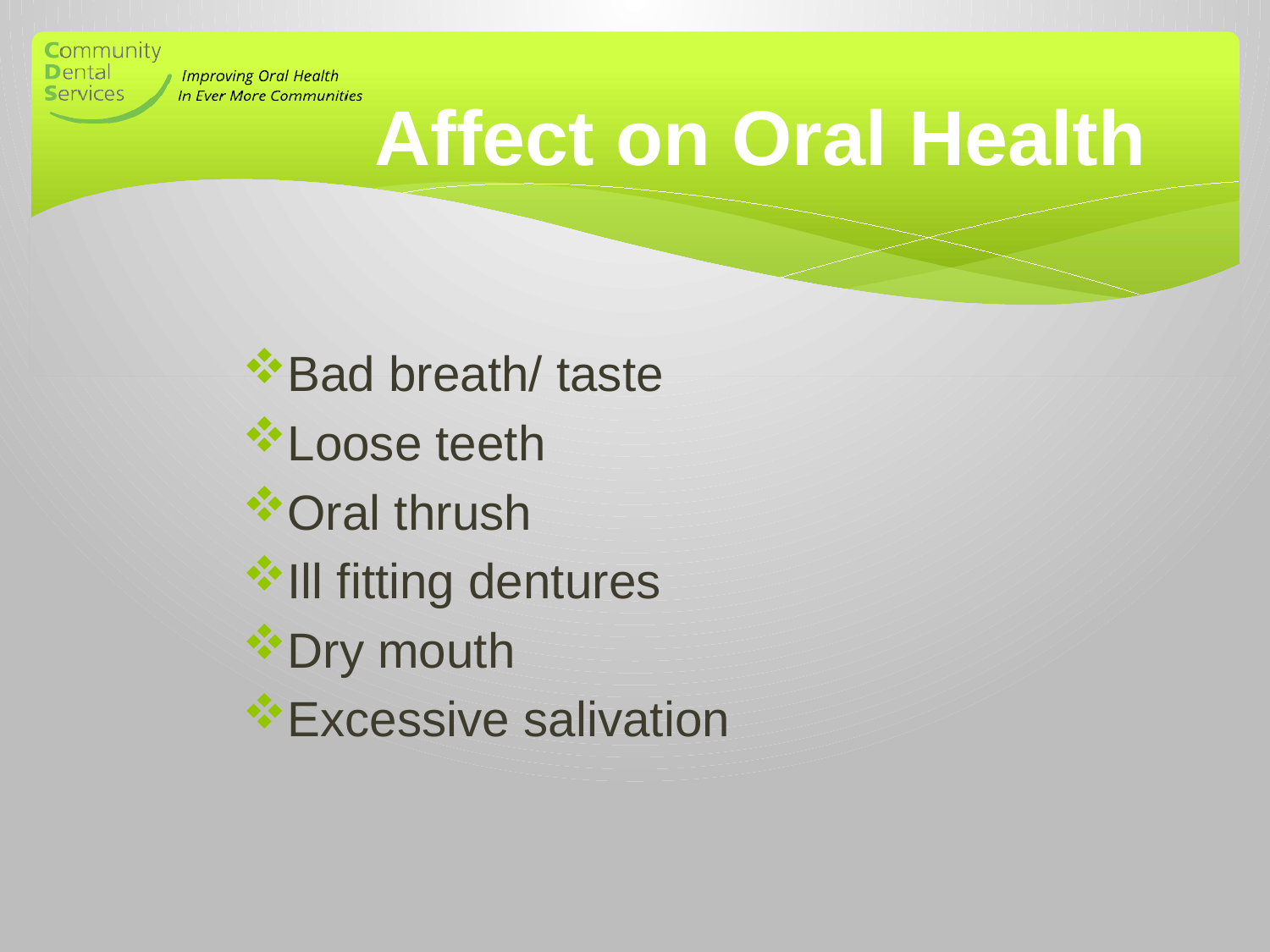

# Affect on Oral Health
Bad breath/ taste
Loose teeth
Oral thrush
Ill fitting dentures
Dry mouth
Excessive salivation